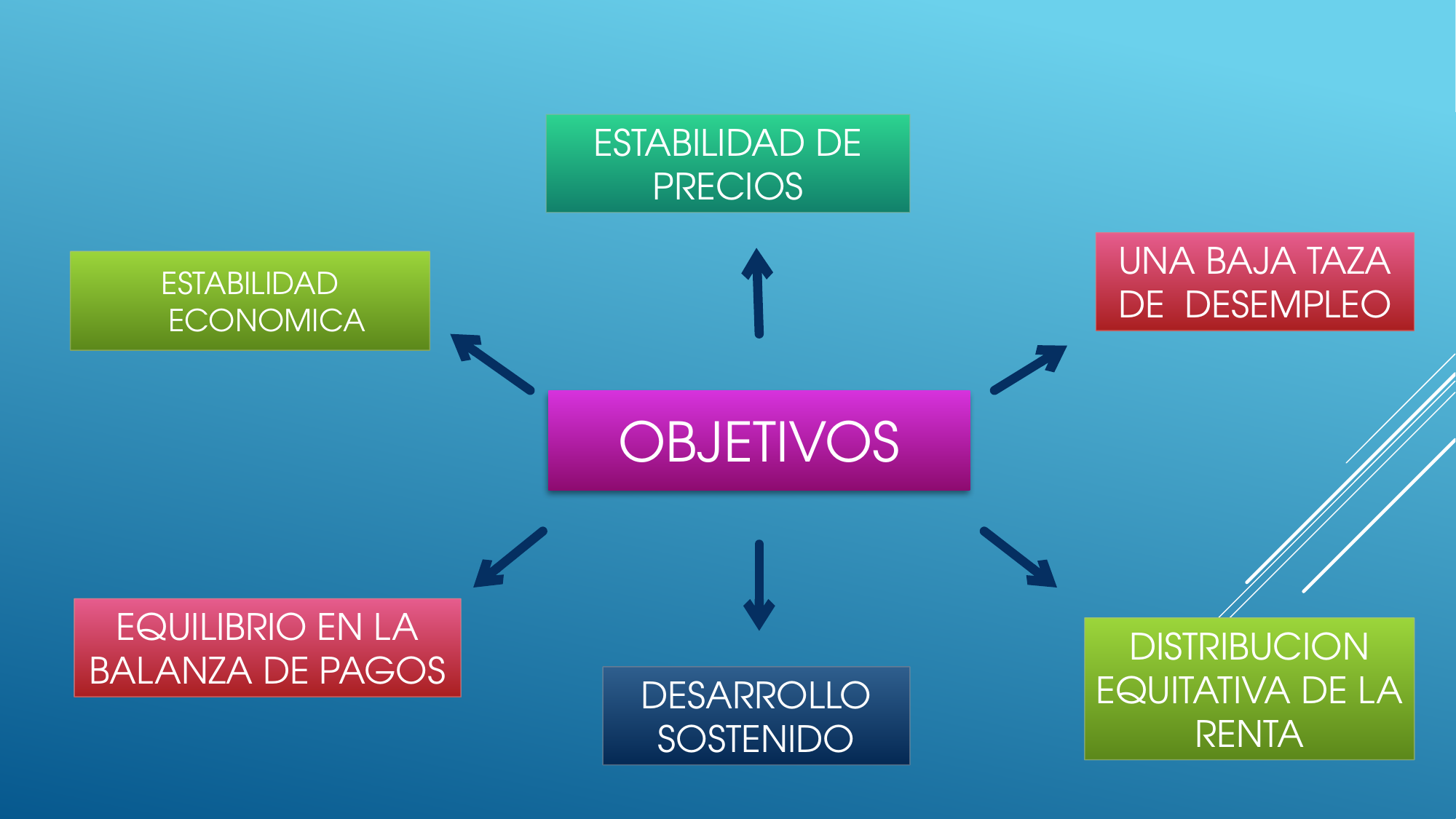

ESTABILIDAD DE PRECIOS
UNA BAJA TAZA DE  DESEMPLEO
ESTABILIDAD ECONOMICA
# OBJETIVOS
EQUILIBRIO EN LA BALANZA DE PAGOS
DISTRIBUCION EQUITATIVA DE LA RENTA
DESARROLLO SOSTENIDO